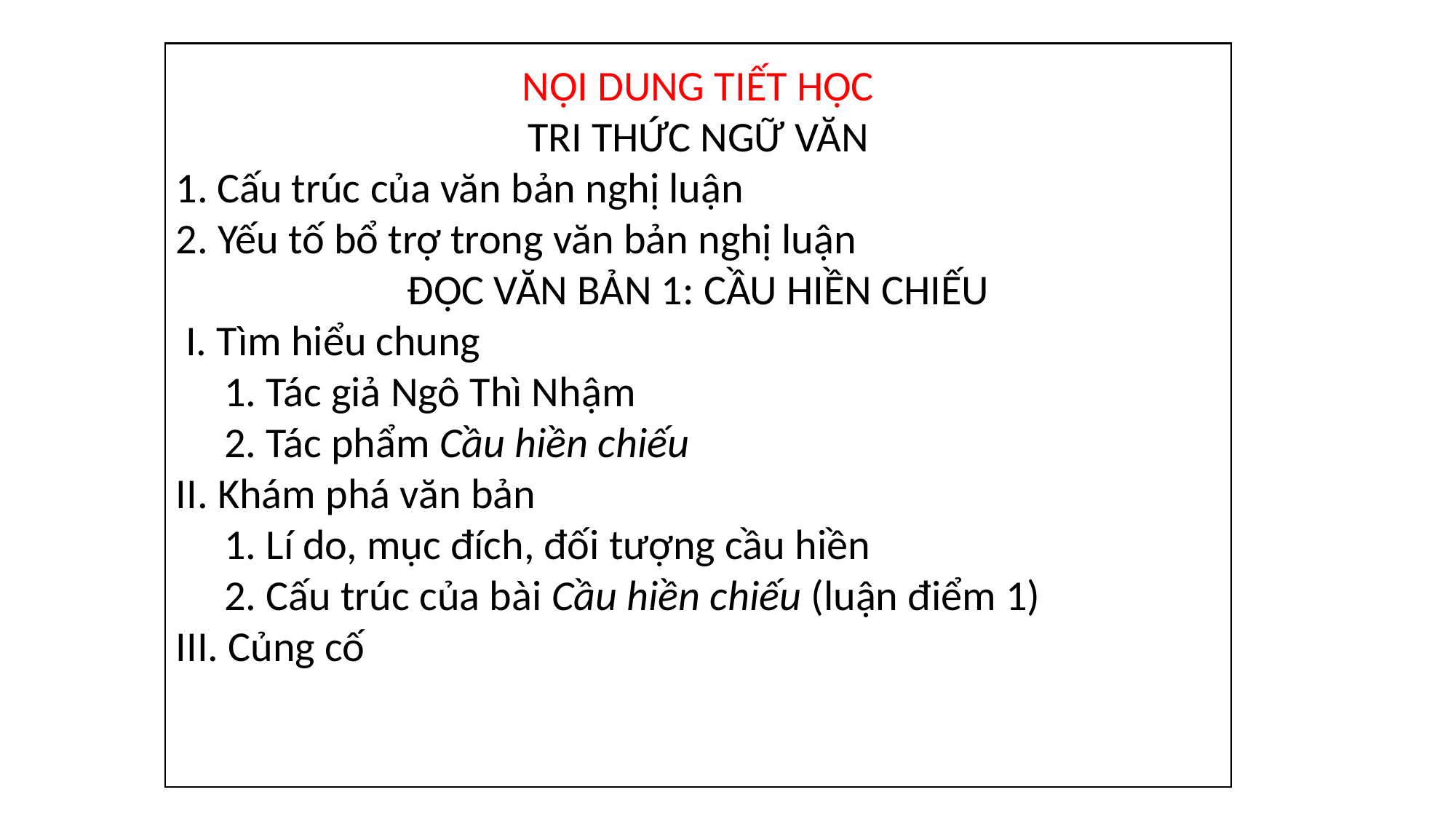

NỘI DUNG TIẾT HỌC
TRI THỨC NGỮ VĂN
Cấu trúc của văn bản nghị luận
2. Yếu tố bổ trợ trong văn bản nghị luận
ĐỌC VĂN BẢN 1: CẦU HIỀN CHIẾU
 I. Tìm hiểu chung
     1. Tác giả Ngô Thì Nhậm
     2. Tác phẩm Cầu hiền chiếu
II. Khám phá văn bản
     1. Lí do, mục đích, đối tượng cầu hiền
     2. Cấu trúc của bài Cầu hiền chiếu (luận điểm 1)
III. Củng cố